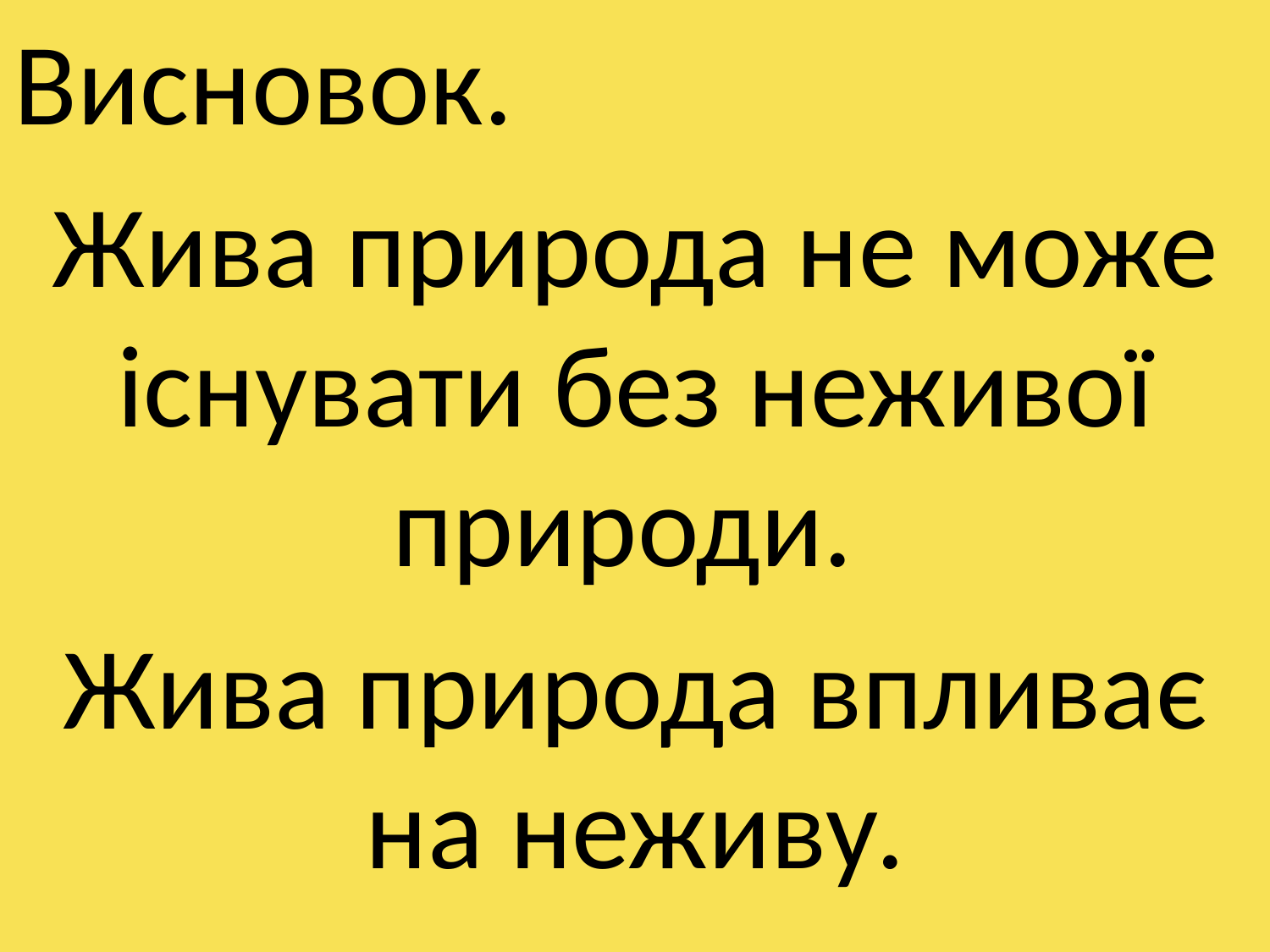

Висновок.
Жива природа не може існувати без неживої природи.
Жива природа впливає на неживу.